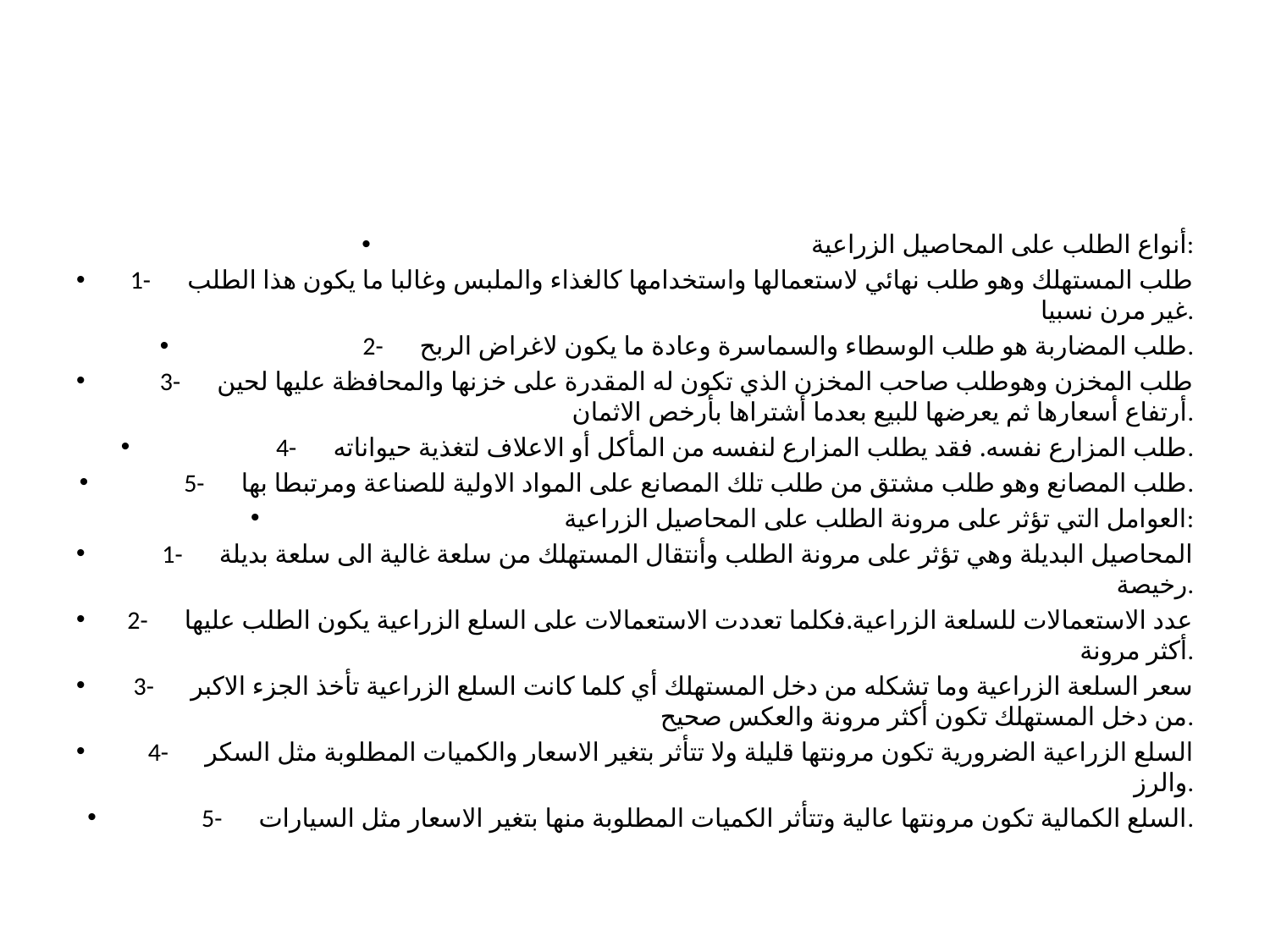

#
أنواع الطلب على المحاصيل الزراعية:
1-	طلب المستهلك وهو طلب نهائي لاستعمالها واستخدامها كالغذاء والملبس وغالبا ما يكون هذا الطلب غير مرن نسبيا.
2-	طلب المضاربة هو طلب الوسطاء والسماسرة وعادة ما يكون لاغراض الربح.
3-	طلب المخزن وهوطلب صاحب المخزن الذي تكون له المقدرة على خزنها والمحافظة عليها لحين أرتفاع أسعارها ثم يعرضها للبيع بعدما أشتراها بأرخص الاثمان.
4-	طلب المزارع نفسه. فقد يطلب المزارع لنفسه من المأكل أو الاعلاف لتغذية حيواناته.
5-	طلب المصانع وهو طلب مشتق من طلب تلك المصانع على المواد الاولية للصناعة ومرتبطا بها.
العوامل التي تؤثر على مرونة الطلب على المحاصيل الزراعية:
1-	المحاصيل البديلة وهي تؤثر على مرونة الطلب وأنتقال المستهلك من سلعة غالية الى سلعة بديلة رخيصة.
2-	عدد الاستعمالات للسلعة الزراعية.فكلما تعددت الاستعمالات على السلع الزراعية يكون الطلب عليها أكثر مرونة.
3-	سعر السلعة الزراعية وما تشكله من دخل المستهلك أي كلما كانت السلع الزراعية تأخذ الجزء الاكبر من دخل المستهلك تكون أكثر مرونة والعكس صحيح.
4-	السلع الزراعية الضرورية تكون مرونتها قليلة ولا تتأثر بتغير الاسعار والكميات المطلوبة مثل السكر والرز.
5-	السلع الكمالية تكون مرونتها عالية وتتأثر الكميات المطلوبة منها بتغير الاسعار مثل السيارات.